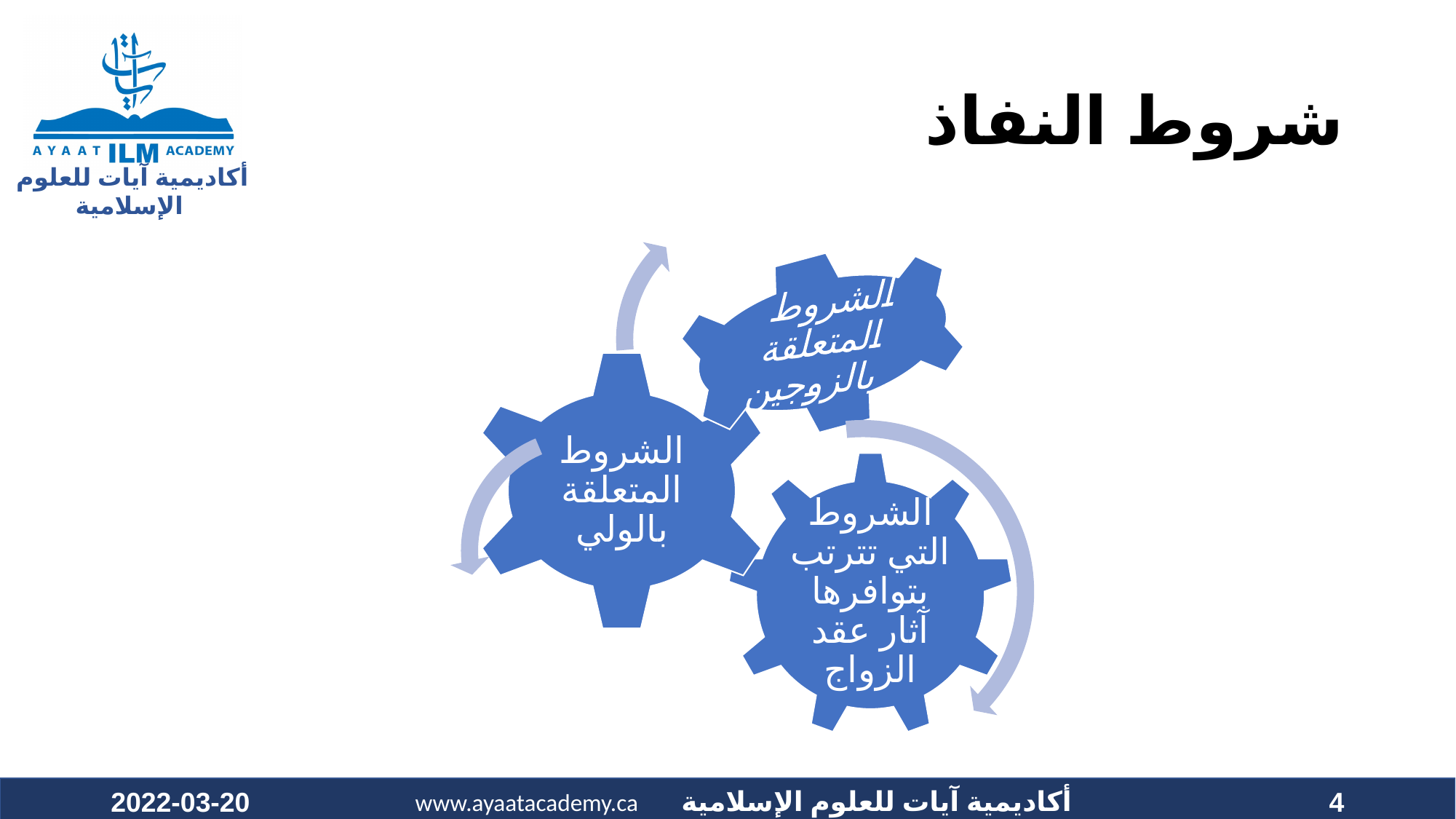

# شروط النفاذ
الشروط التي تترتب بتوافرها آثار عقد الزواج
الشروط المتعلقة بالولي
الشروط المتعلقة بالزوجين
2022-03-20
4